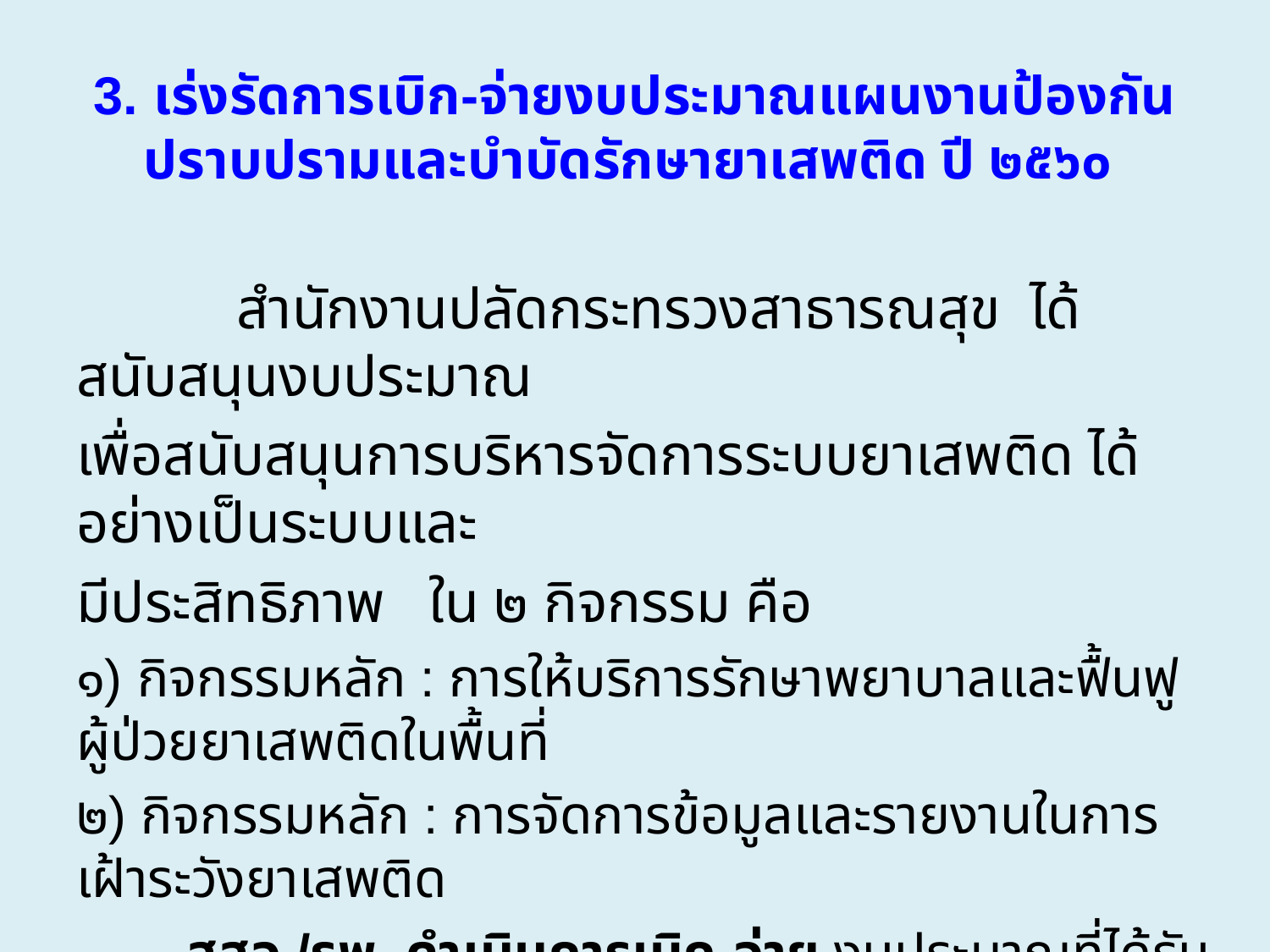

# 3. เร่งรัดการเบิก-จ่ายงบประมาณแผนงานป้องกัน ปราบปรามและบำบัดรักษายาเสพติด ปี ๒๕๖๐
           สำนักงานปลัดกระทรวงสาธารณสุข  ได้สนับสนุนงบประมาณ
เพื่อสนับสนุนการบริหารจัดการระบบยาเสพติด ได้อย่างเป็นระบบและ
มีประสิทธิภาพ   ใน ๒ กิจกรรม คือ
๑) กิจกรรมหลัก : การให้บริการรักษาพยาบาลและฟื้นฟูผู้ป่วยยาเสพติดในพื้นที่
๒) กิจกรรมหลัก : การจัดการข้อมูลและรายงานในการเฝ้าระวังยาเสพติด
        สสอ./รพ. ดำเนินการเบิก-จ่าย งบประมาณที่ได้รับ ในงวดที่ ๑ ให้แล้วเสร็จ ภายในวันที่ ๑๕ เมษายน ๒๕๖๐